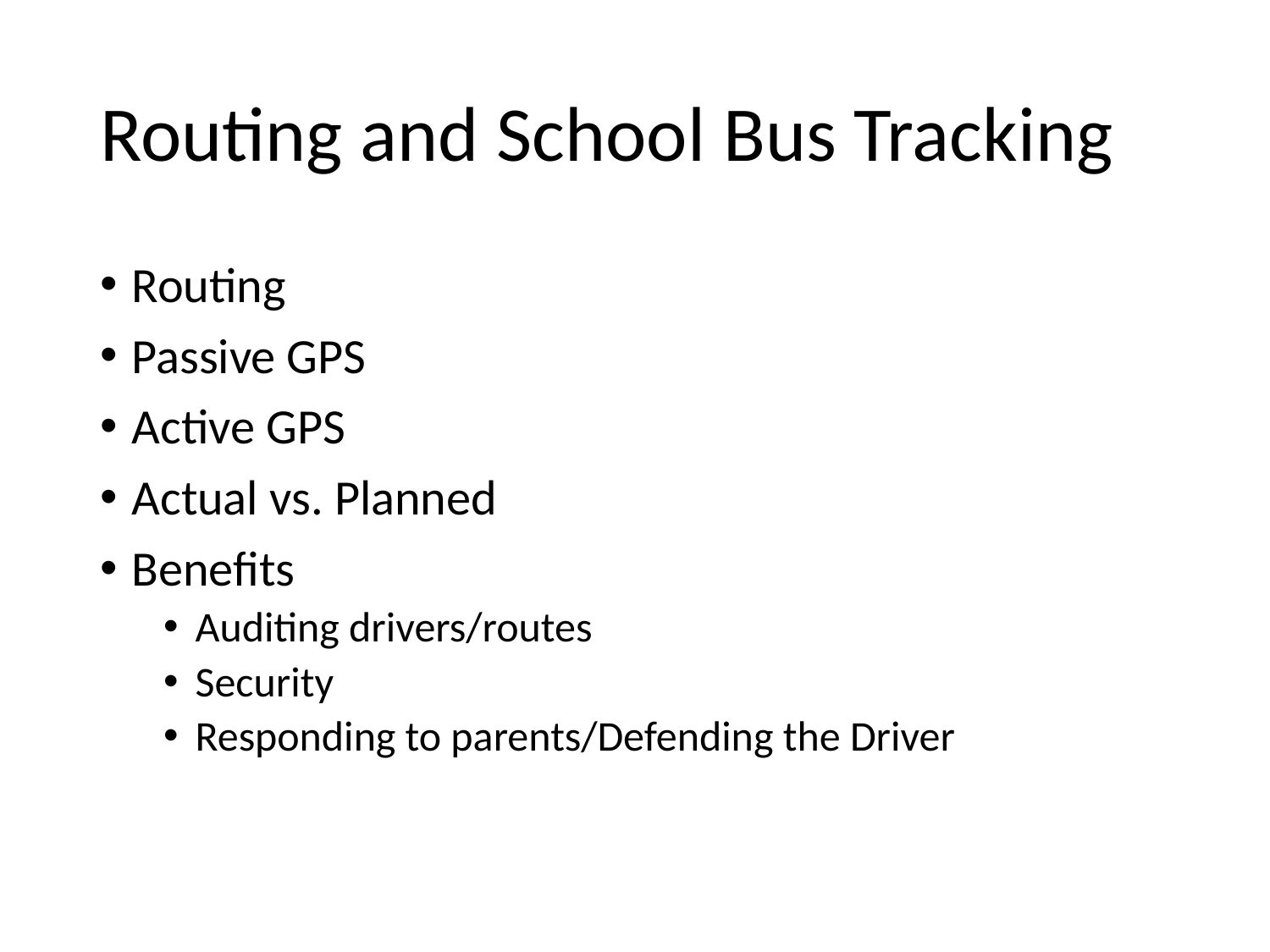

# Routing and School Bus Tracking
Routing
Passive GPS
Active GPS
Actual vs. Planned
Benefits
Auditing drivers/routes
Security
Responding to parents/Defending the Driver